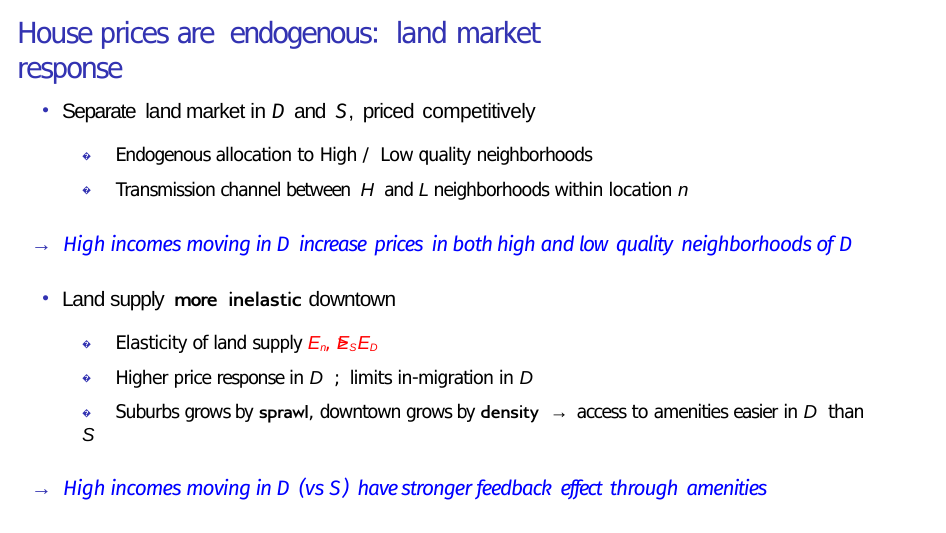

# House prices are  endogenous:  land market response
Separate  land market in D and  S, priced competitively
�  Endogenous allocation to High / Low quality neighborhoods
�  Transmission channel between  H  and L neighborhoods within location n

→  High incomes moving in D increase  prices  in both high and low  quality  neighborhoods of D
Land supply  more  inelastic downtown
�  Elasticity of land supply En , ES              > ED
�  Higher price response in D  ;  limits in-migration in D
�  Suburbs grows by sprawl, downtown grows by density  → access to amenities easier in D  than S
→  High incomes moving in D (vs S) have stronger feedback  effect  through amenities